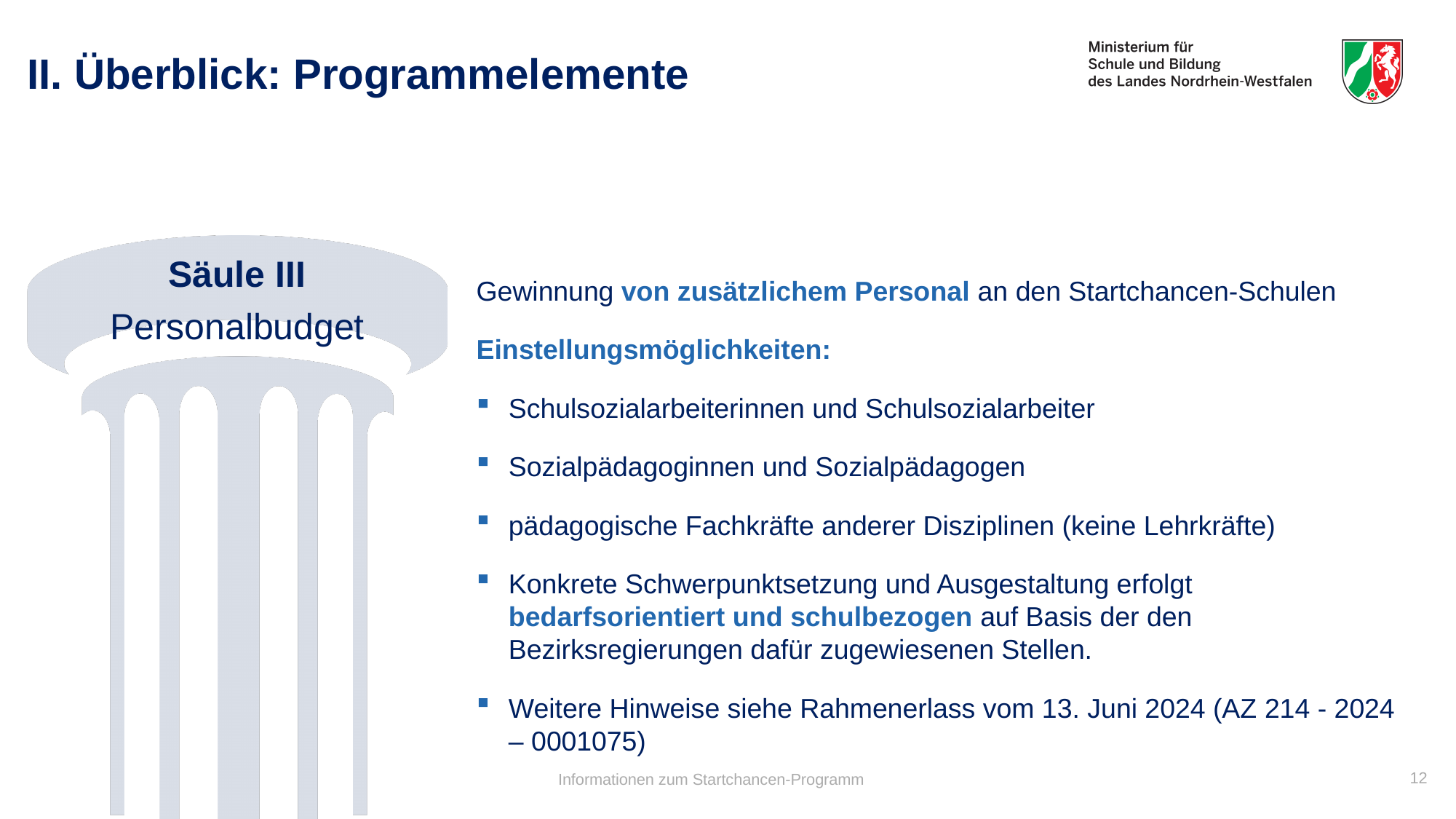

# II. Überblick: Programmelemente

Säule III
Personalbudget

Gewinnung von zusätzlichem Personal an den Startchancen-Schulen
Einstellungsmöglichkeiten:
Schulsozialarbeiterinnen und Schulsozialarbeiter
Sozialpädagoginnen und Sozialpädagogen
pädagogische Fachkräfte anderer Disziplinen (keine Lehrkräfte)
Konkrete Schwerpunktsetzung und Ausgestaltung erfolgt bedarfsorientiert und schulbezogen auf Basis der den Bezirksregierungen dafür zugewiesenen Stellen.
Weitere Hinweise siehe Rahmenerlass vom 13. Juni 2024 (AZ 214 - 2024 – 0001075)
12